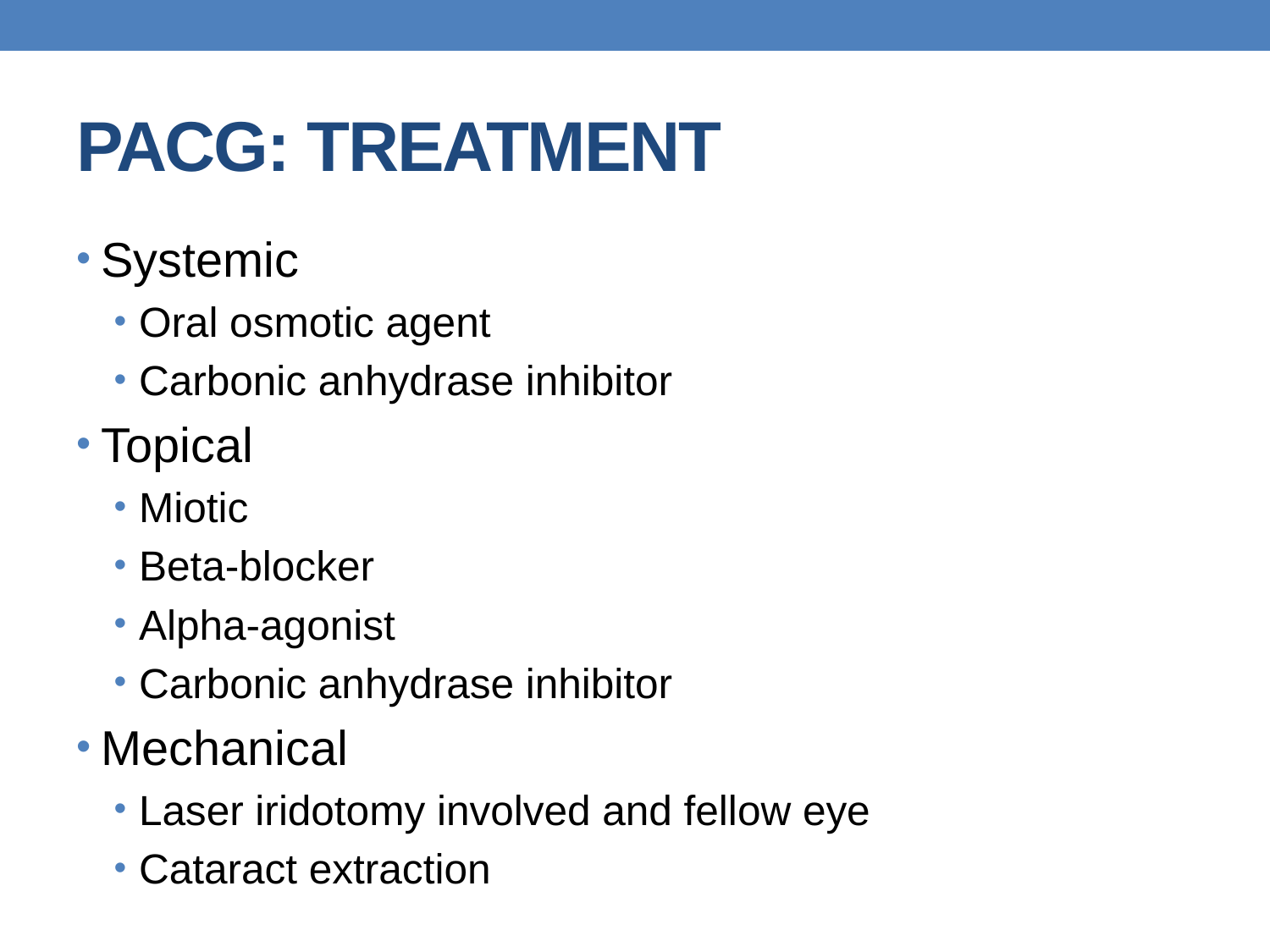

# PACG: TREATMENT
Systemic
Oral osmotic agent
Carbonic anhydrase inhibitor
Topical
Miotic
Beta-blocker
Alpha-agonist
Carbonic anhydrase inhibitor
Mechanical
Laser iridotomy involved and fellow eye
Cataract extraction